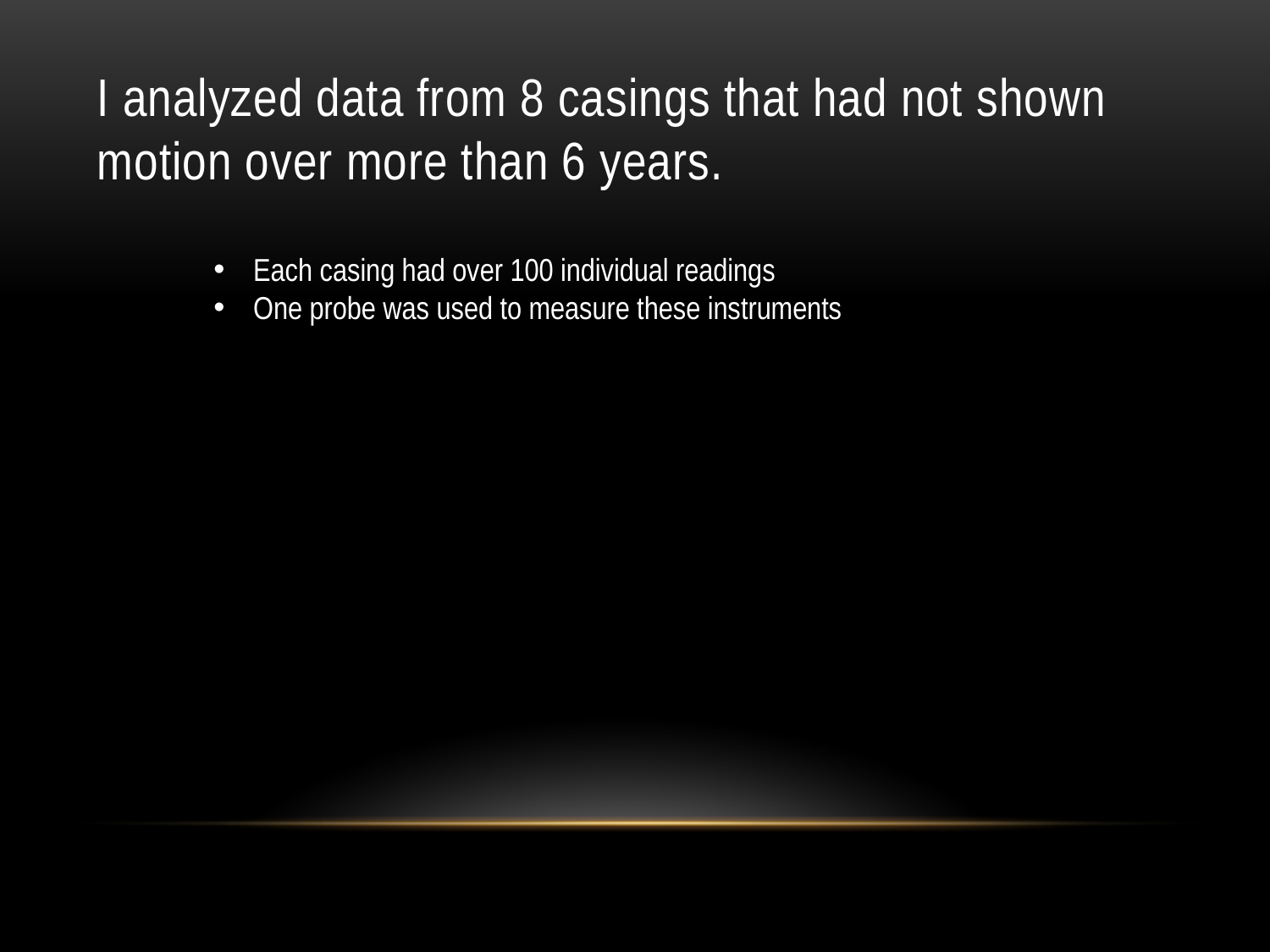

# I analyzed data from 8 casings that had not shown motion over more than 6 years.
Each casing had over 100 individual readings
One probe was used to measure these instruments